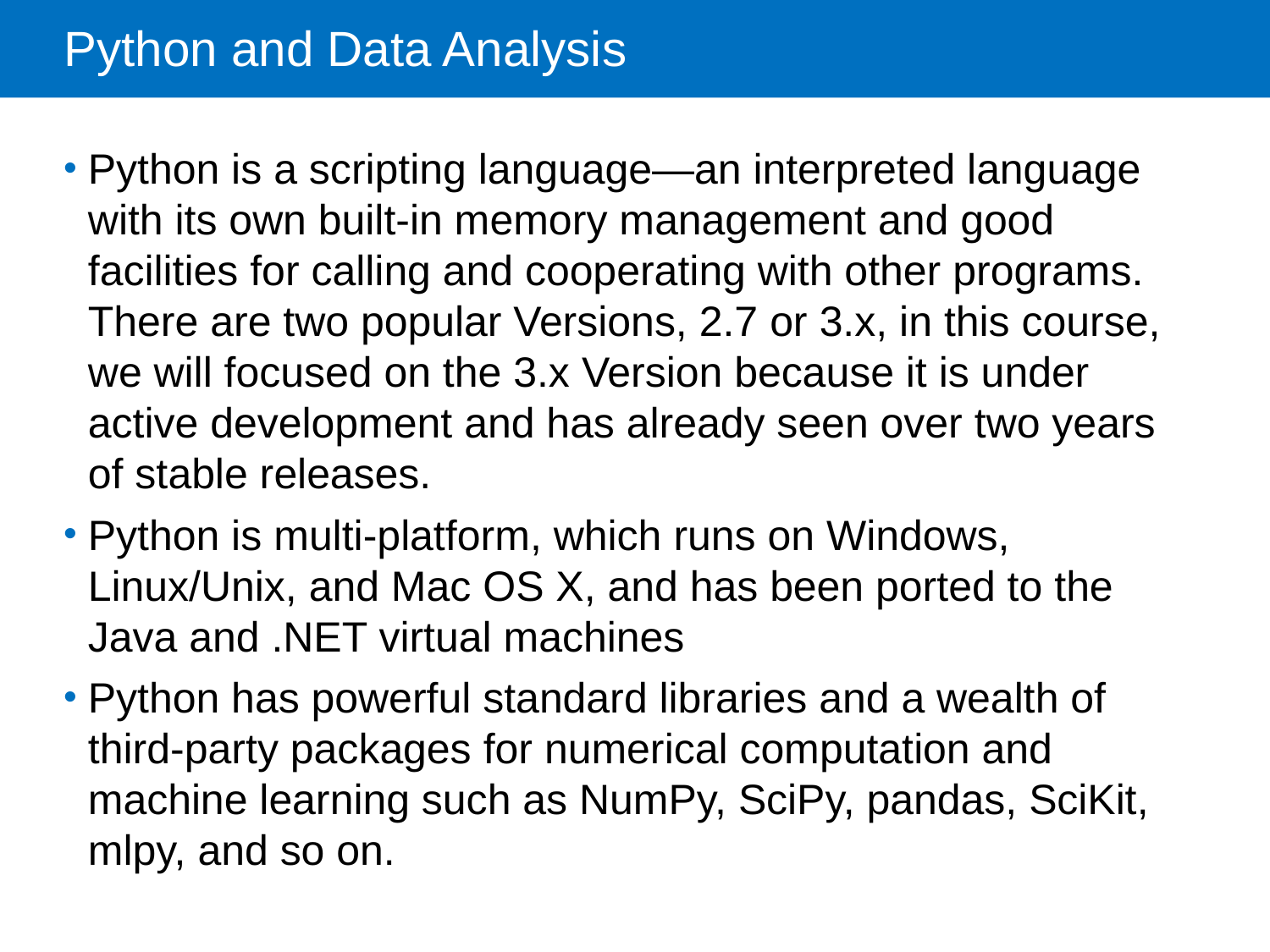

# Python and Data Analysis
Python is a scripting language—an interpreted language with its own built-in memory management and good facilities for calling and cooperating with other programs. There are two popular Versions, 2.7 or 3.x, in this course, we will focused on the 3.x Version because it is under active development and has already seen over two years of stable releases.
Python is multi-platform, which runs on Windows, Linux/Unix, and Mac OS X, and has been ported to the Java and .NET virtual machines
Python has powerful standard libraries and a wealth of third-party packages for numerical computation and machine learning such as NumPy, SciPy, pandas, SciKit, mlpy, and so on.